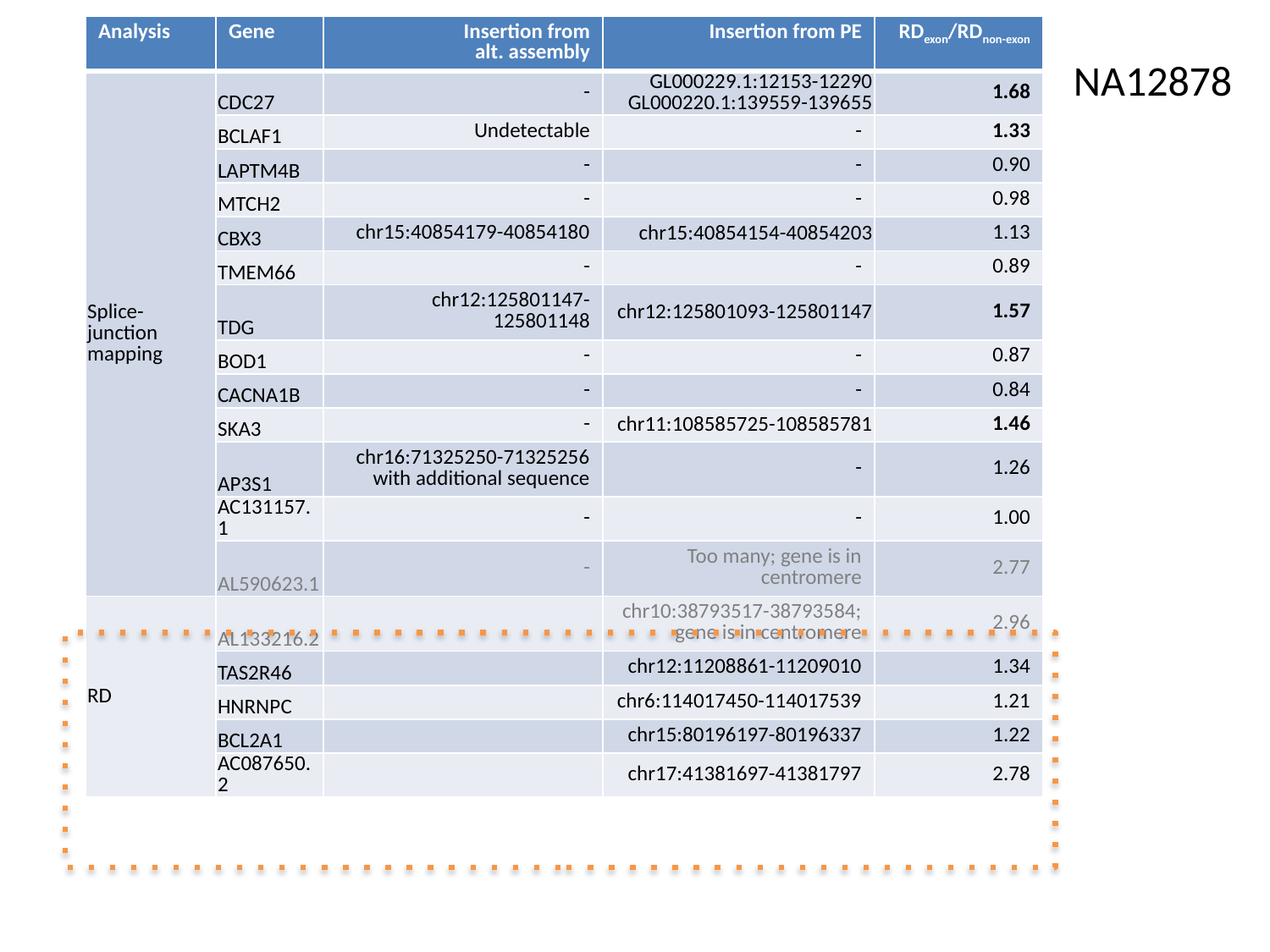

# NA12878
| Analysis | Gene | Insertion from alt. assembly | Insertion from PE | RDexon/RDnon-exon |
| --- | --- | --- | --- | --- |
| Splice-junction mapping | CDC27 | - | GL000229.1:12153-12290 GL000220.1:139559-139655 | 1.68 |
|  | BCLAF1 | Undetectable | - | 1.33 |
|  | LAPTM4B | - | - | 0.90 |
|  | MTCH2 | - | - | 0.98 |
|  | CBX3 | chr15:40854179-40854180 | chr15:40854154-40854203 | 1.13 |
|  | TMEM66 | - | - | 0.89 |
|  | TDG | chr12:125801147-125801148 | chr12:125801093-125801147 | 1.57 |
|  | BOD1 | - | - | 0.87 |
|  | CACNA1B | - | - | 0.84 |
|  | SKA3 | - | chr11:108585725-108585781 | 1.46 |
|  | AP3S1 | chr16:71325250-71325256 with additional sequence | - | 1.26 |
|  | AC131157.1 | - | - | 1.00 |
|  | AL590623.1 | - | Too many; gene is in centromere | 2.77 |
| RD | AL133216.2 |  | chr10:38793517-38793584; gene is in centromere | 2.96 |
|  | TAS2R46 |  | chr12:11208861-11209010 | 1.34 |
|  | HNRNPC |  | chr6:114017450-114017539 | 1.21 |
|  | BCL2A1 |  | chr15:80196197-80196337 | 1.22 |
|  | AC087650.2 |  | chr17:41381697-41381797 | 2.78 |